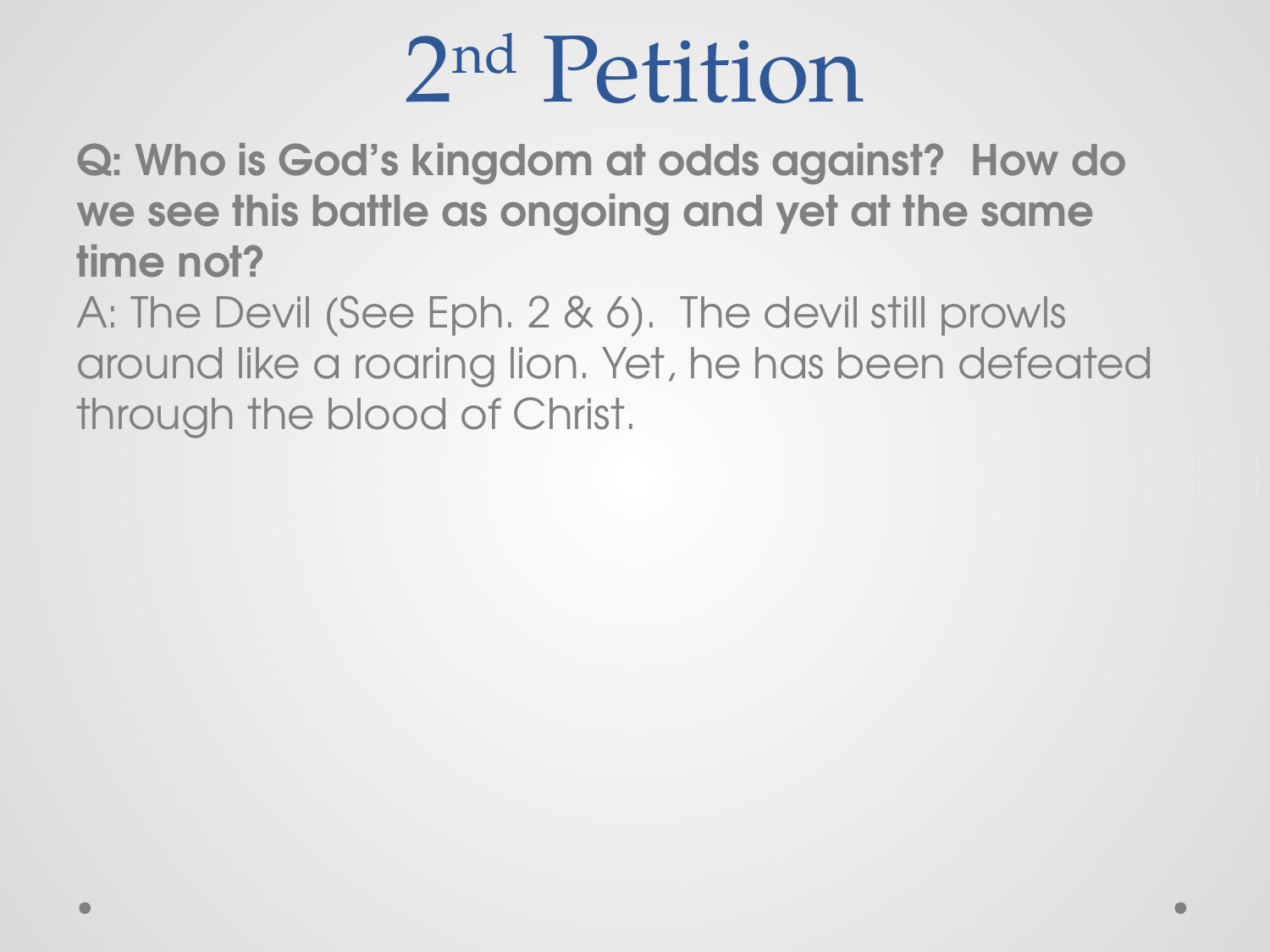

# 2nd Petition
Q: Who is God’s kingdom at odds against?  How do we see this battle as ongoing and yet at the same time not?
A: The Devil (See Eph. 2 & 6).  The devil still prowls around like a roaring lion. Yet, he has been defeated through the blood of Christ.